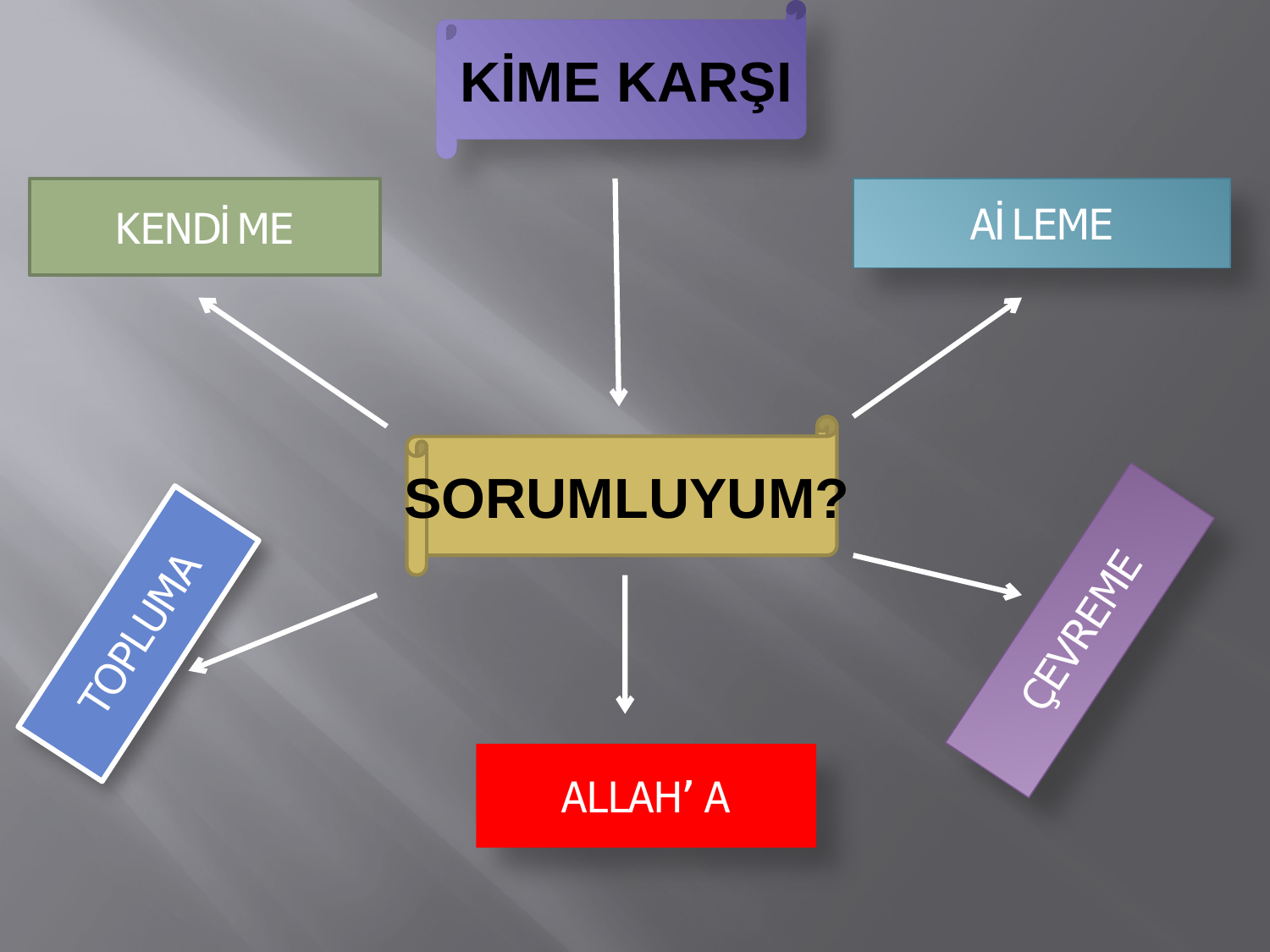

KİME KARŞI
KENDİME
AİLEME
SORUMLUYUM?
ÇEVREME
TOPLUMA
ALLAH’ A